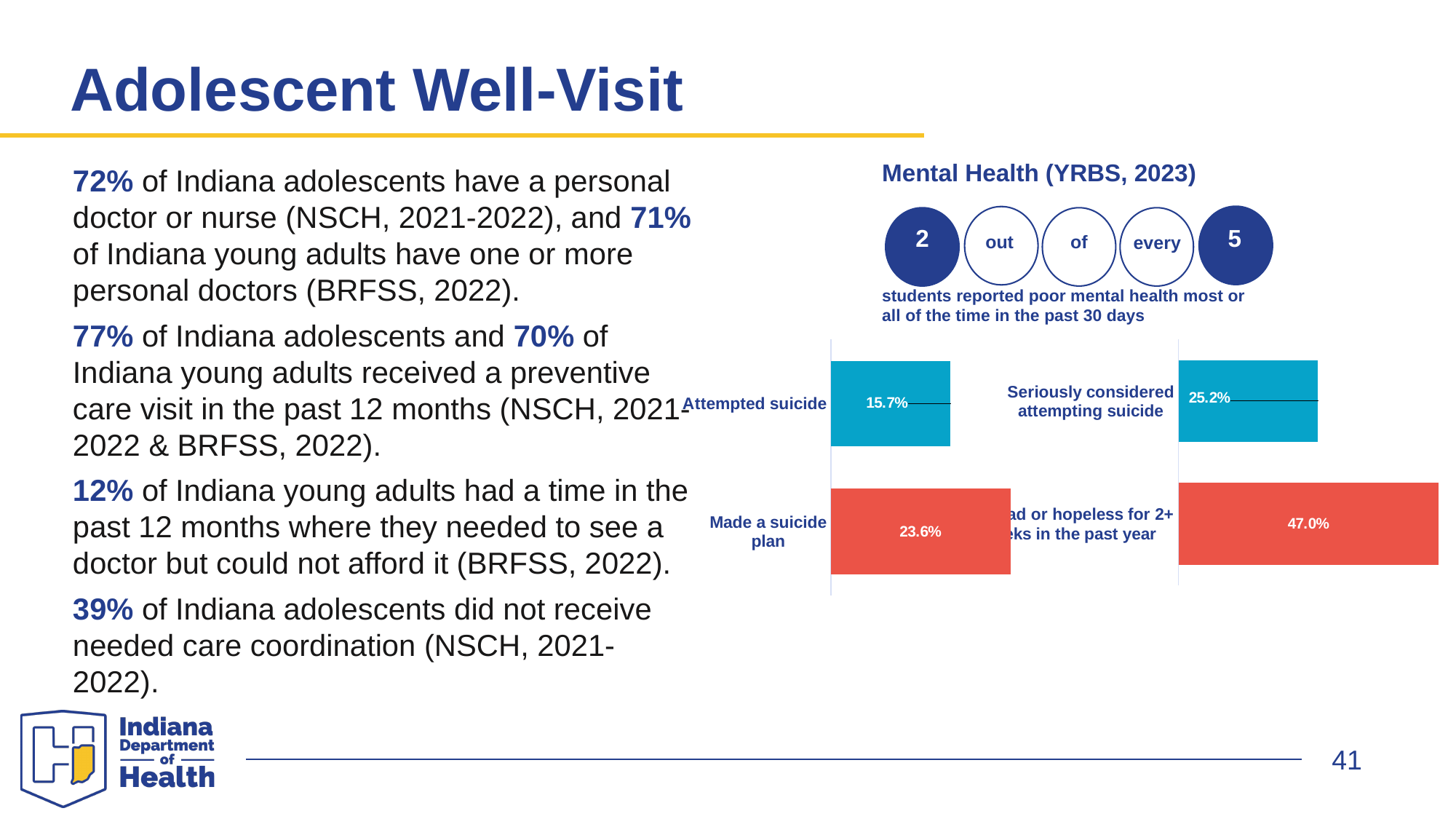

# Adolescent Well-Visit
Mental Health (YRBS, 2023)

students reported poor mental health most or
all of the time in the past 30 days

2
5
out
of
every
72% of Indiana adolescents have a personal doctor or nurse (NSCH, 2021-2022), and 71% of Indiana young adults have one or more personal doctors (BRFSS, 2022).
77% of Indiana adolescents and 70% of Indiana young adults received a preventive care visit in the past 12 months (NSCH, 2021-2022 & BRFSS, 2022).
12% of Indiana young adults had a time in the past 12 months where they needed to see a doctor but could not afford it (BRFSS, 2022).
39% of Indiana adolescents did not receive needed care coordination (NSCH, 2021-2022).

### Chart

| Category | Mental Health |
|---|---|
| Made a suicide plan | 0.236 |
| Attempted suicide | 0.157 |

### Chart

| Category | Mental Health |
|---|---|
| Felt sad or hopeless for 2+ weeks in the past year | 0.47 |
| Seriously considered attempting suicide | 0.252 |
41